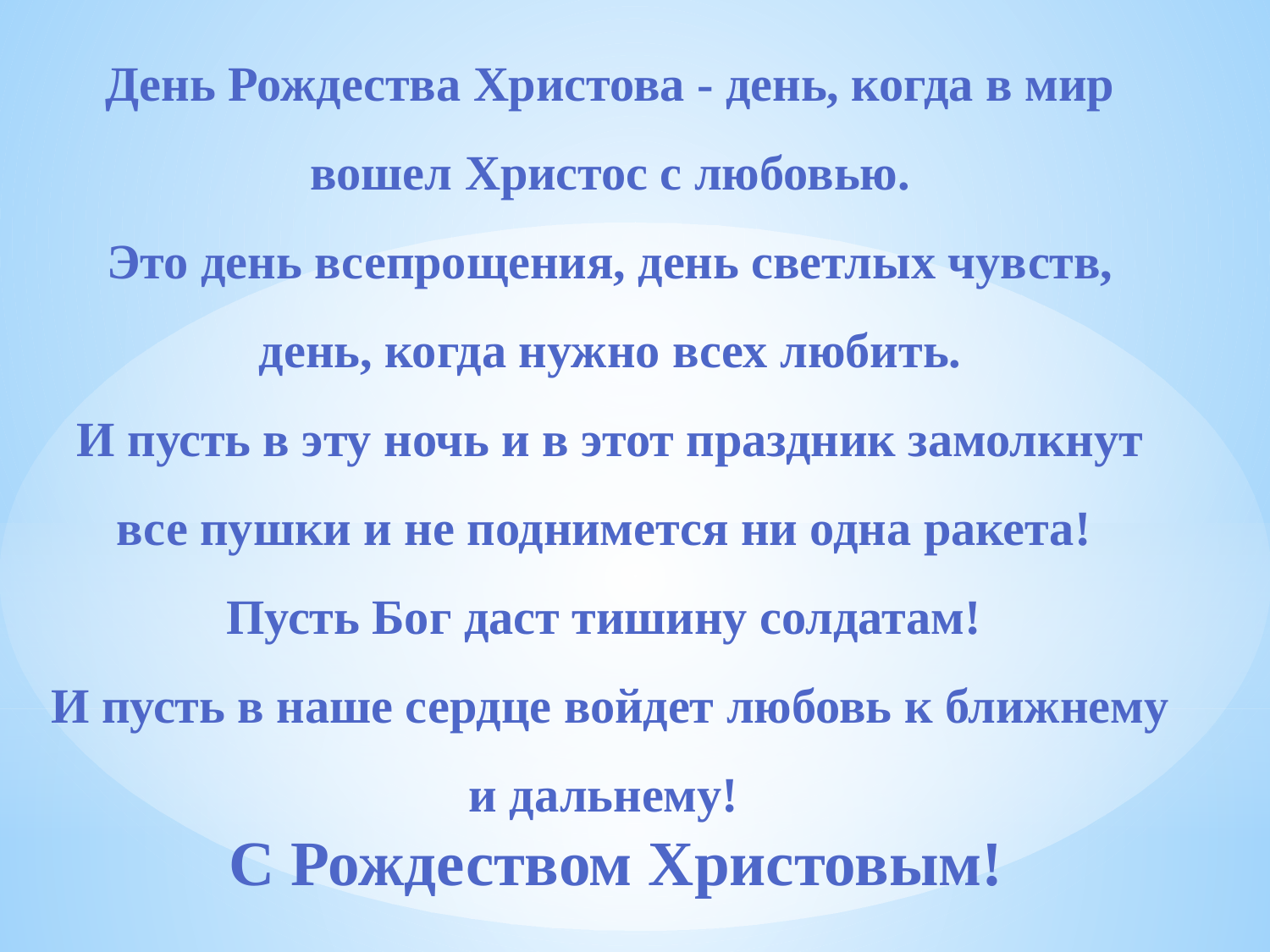

День Рождества Христова - день, когда в мир вошел Христос с любовью.
Это день всепрощения, день светлых чувств, день, когда нужно всех любить.
И пусть в эту ночь и в этот праздник замолкнут все пушки и не поднимется ни одна ракета!
Пусть Бог даст тишину солдатам!
И пусть в наше сердце войдет любовь к ближнему и дальнему!
 С Рождеством Христовым!